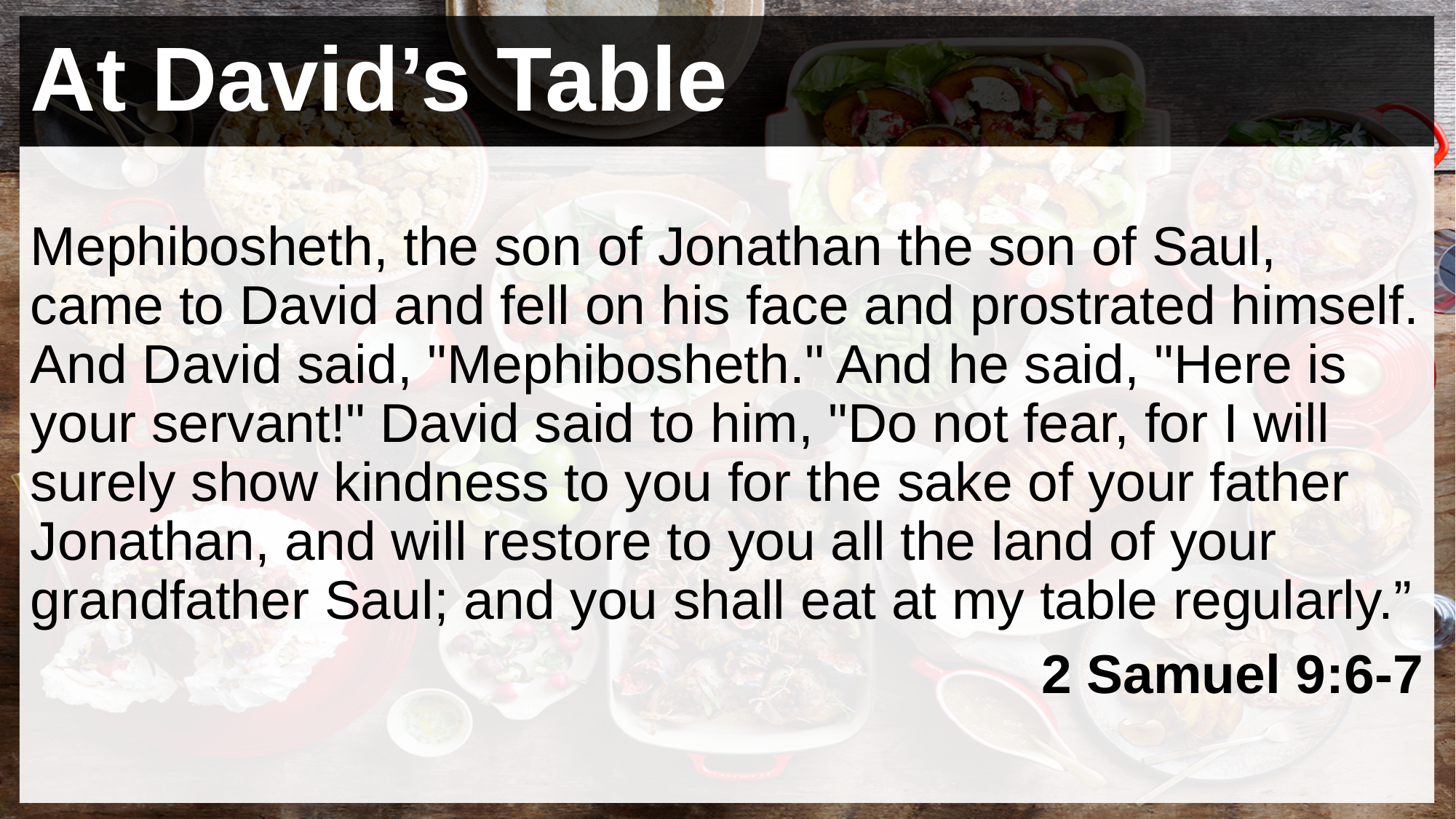

# At David’s Table

Mephibosheth, the son of Jonathan the son of Saul, came to David and fell on his face and prostrated himself. And David said, "Mephibosheth." And he said, "Here is your servant!" David said to him, "Do not fear, for I will surely show kindness to you for the sake of your father Jonathan, and will restore to you all the land of your grandfather Saul; and you shall eat at my table regularly.”
2 Samuel 9:6-7